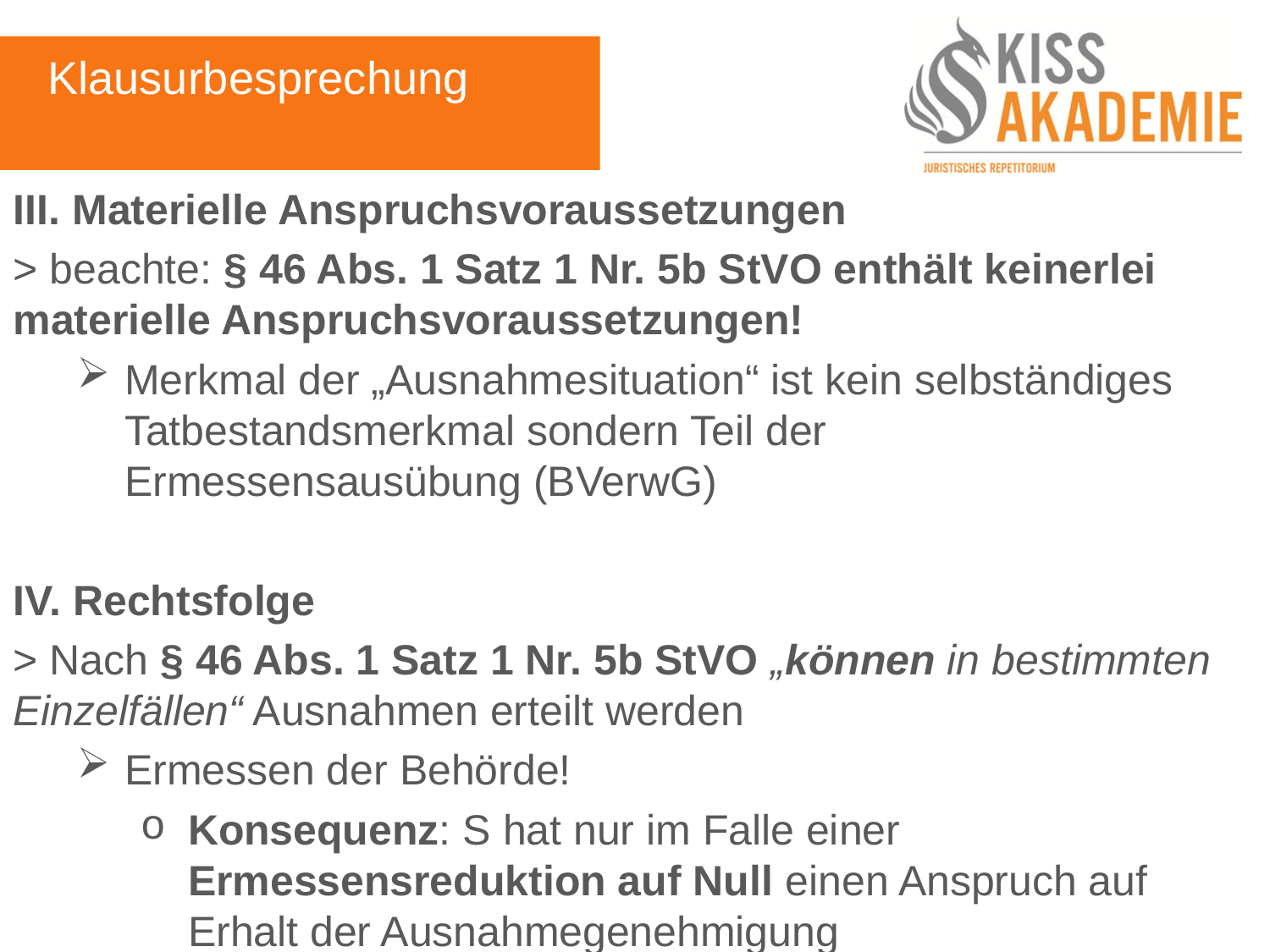

Klausurbesprechung
III. Materielle Anspruchsvoraussetzungen
> beachte: § 46 Abs. 1 Satz 1 Nr. 5b StVO enthält keinerlei materielle Anspruchsvoraussetzungen!
Merkmal der „Ausnahmesituation“ ist kein selbständiges Tatbestandsmerkmal sondern Teil der Ermessensausübung (BVerwG)

IV. Rechtsfolge
> Nach § 46 Abs. 1 Satz 1 Nr. 5b StVO „können in bestimmten Einzelfällen“ Ausnahmen erteilt werden
Ermessen der Behörde!
Konsequenz: S hat nur im Falle einer Ermessensreduktion auf Null einen Anspruch auf Erhalt der Ausnahmegenehmigung